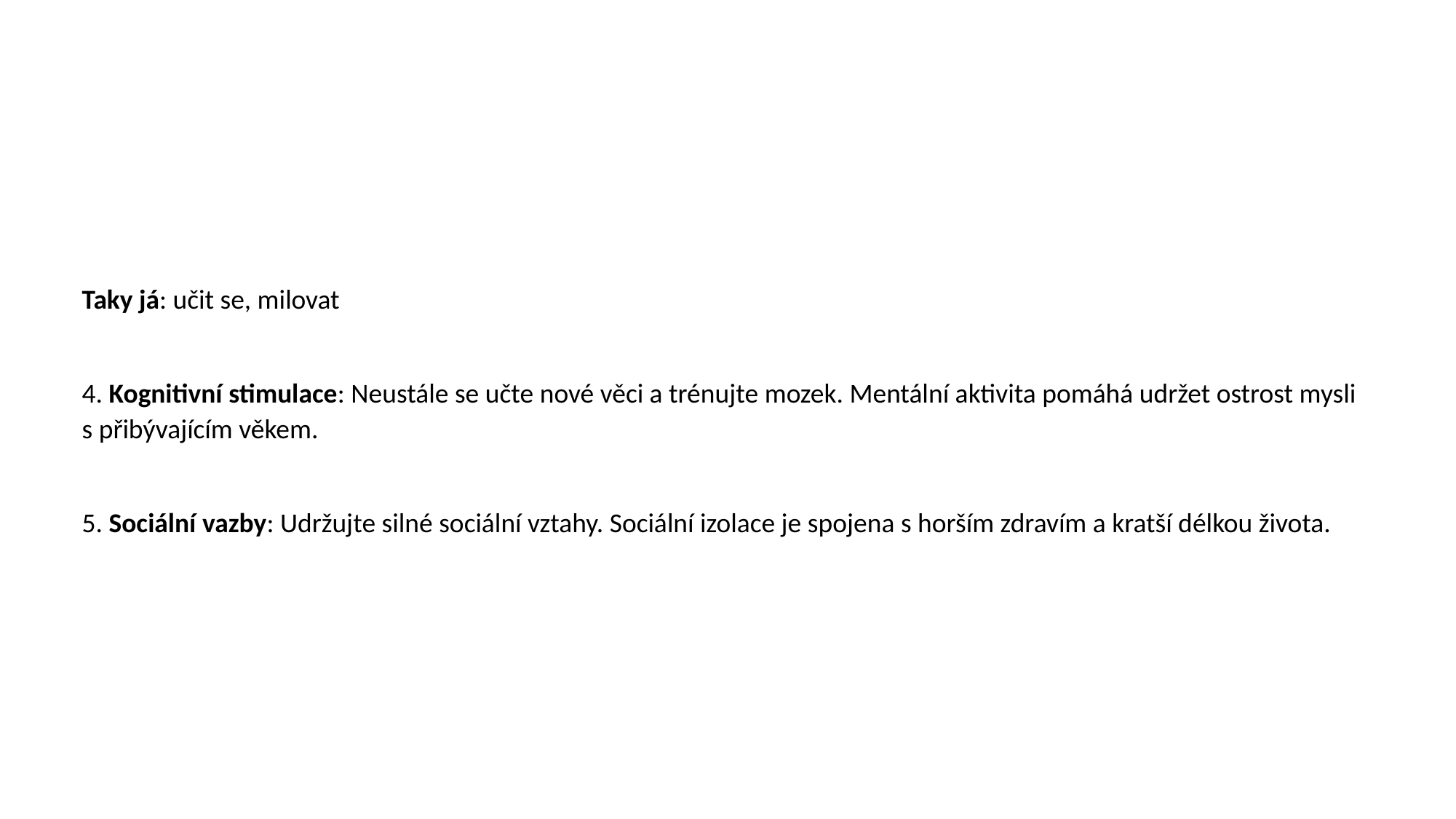

Taky já: učit se, milovat

4. Kognitivní stimulace: Neustále se učte nové věci a trénujte mozek. Mentální aktivita pomáhá udržet ostrost mysli s přibývajícím věkem.

5. Sociální vazby: Udržujte silné sociální vztahy. Sociální izolace je spojena s horším zdravím a kratší délkou života.